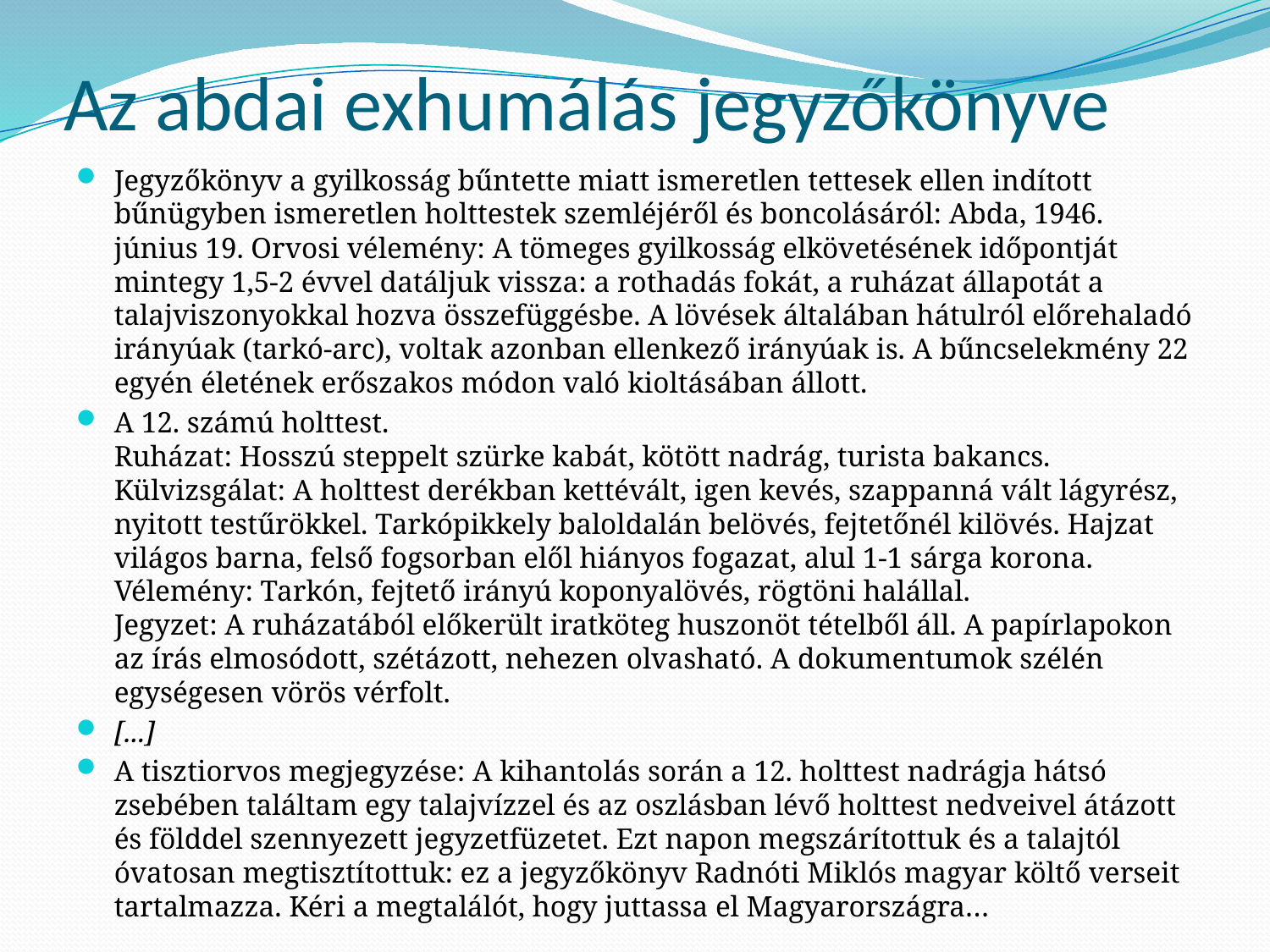

# Az abdai exhumálás jegyzőkönyve
Jegyzőkönyv a gyilkosság bűntette miatt ismeretlen tettesek ellen indított bűnügyben ismeretlen holttestek szemléjéről és boncolásáról: Abda, 1946. június 19. Orvosi vélemény: A tömeges gyilkosság elkövetésének időpontját mintegy 1,5-2 évvel datáljuk vissza: a rothadás fokát, a ruházat állapotát a talajviszonyokkal hozva összefüggésbe. A lövések általában hátulról előrehaladó irányúak (tarkó-arc), voltak azonban ellenkező irányúak is. A bűncselekmény 22 egyén életének erőszakos módon való kioltásában állott.
A 12. számú holttest.
Ruházat: Hosszú steppelt szürke kabát, kötött nadrág, turista bakancs.
Külvizsgálat: A holttest derékban kettévált, igen kevés, szappanná vált lágyrész, nyitott testűrökkel. Tarkópikkely baloldalán belövés, fejtetőnél kilövés. Hajzat világos barna, felső fogsorban elől hiányos fogazat, alul 1-1 sárga korona.
Vélemény: Tarkón, fejtető irányú koponyalövés, rögtöni halállal.
Jegyzet: A ruházatából előkerült iratköteg huszonöt tételből áll. A papírlapokon az írás elmosódott, szétázott, nehezen olvasható. A dokumentumok szélén egységesen vörös vérfolt.
[...]
A tisztiorvos megjegyzése: A kihantolás során a 12. holttest nadrágja hátsó zsebében találtam egy talajvízzel és az oszlásban lévő holttest nedveivel átázott és földdel szennyezett jegyzetfüzetet. Ezt napon megszárítottuk és a talajtól óvatosan megtisztítottuk: ez a jegyzőkönyv Radnóti Miklós magyar költő verseit tartalmazza. Kéri a megtalálót, hogy juttassa el Magyarországra…